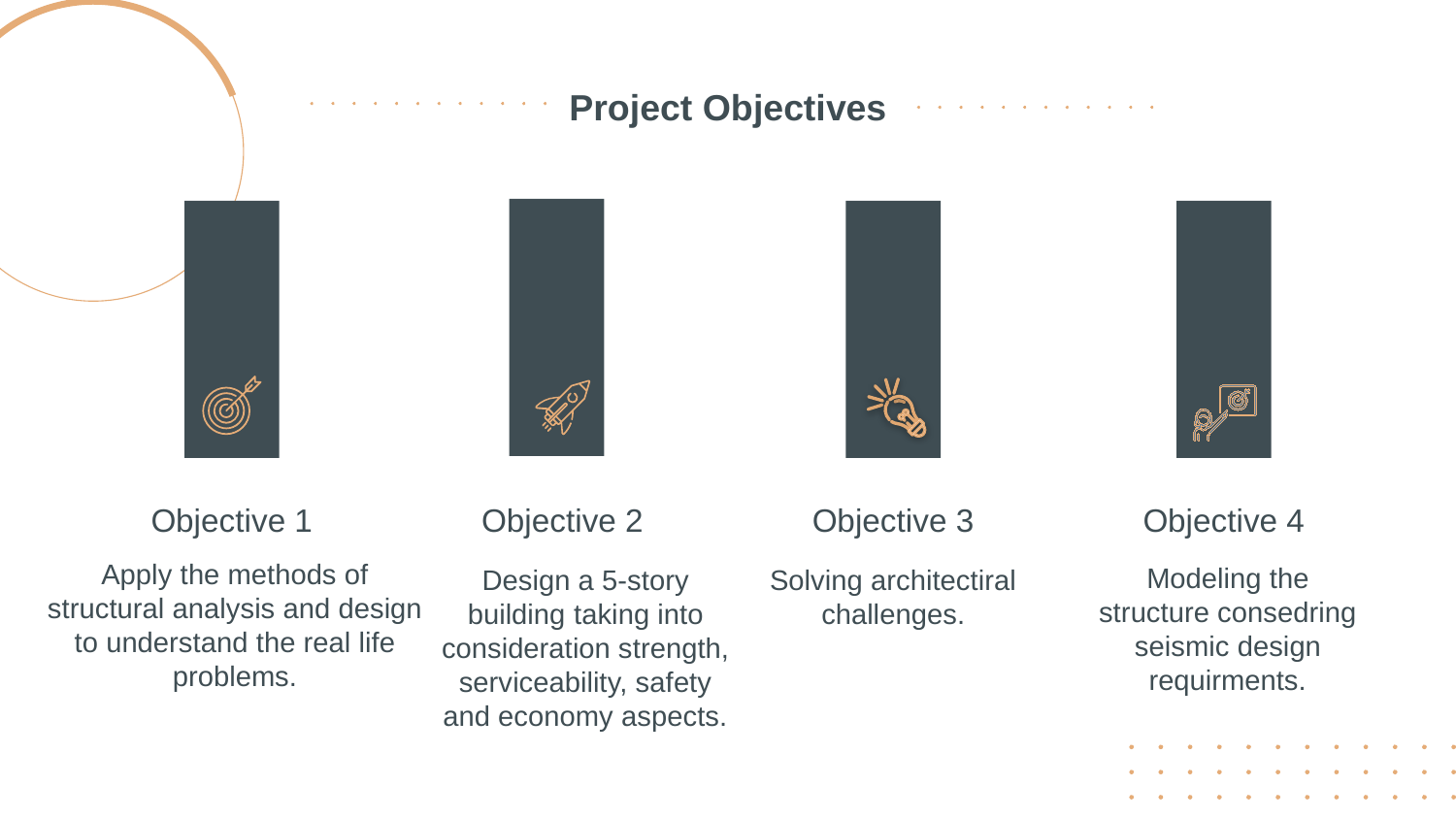

Project Objectives

# Objective 1
Objective 2
Objective 3
Objective 4
Apply the methods of structural analysis and design to understand the real life problems.
Modeling the structure consedring seismic design requirments.
Design a 5-story building taking into consideration strength, serviceability, safety and economy aspects.
Solving architectiral challenges.